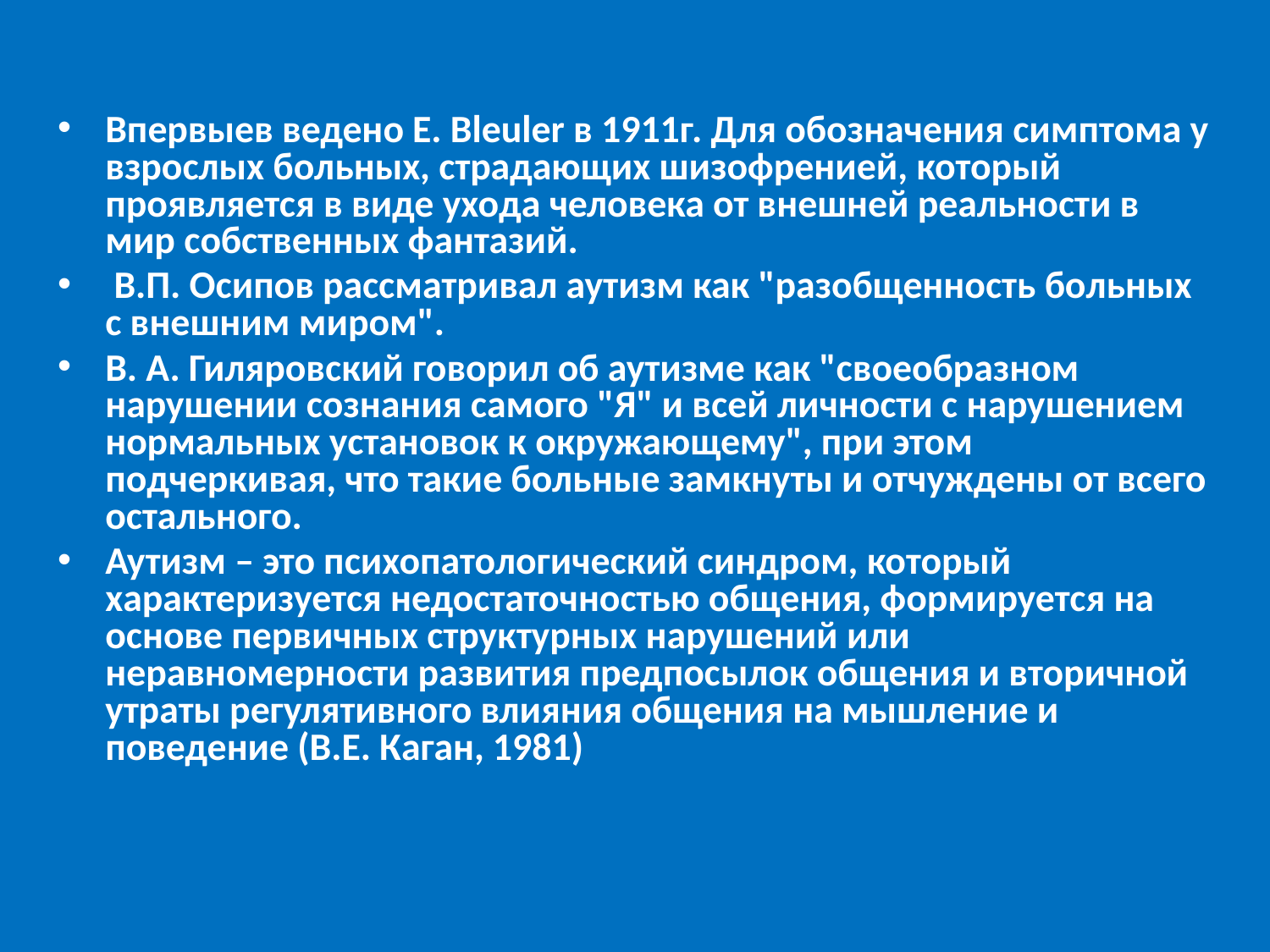

Впервыев ведено E. Bleuler в 1911г. Для обозначения симптома у взрослых больных, страдающих шизофренией, который проявляется в виде ухода человека от внешней реальности в мир собственных фантазий.
 В.П. Осипов рассматривал аутизм как "разобщенность больных с внешним миром".
В. А. Гиляровский говорил об аутизме как "своеобразном нарушении сознания самого "Я" и всей личности с нарушением нормальных установок к окружающему", при этом подчеркивая, что такие больные замкнуты и отчуждены от всего остального.
Аутизм – это психопатологический синдром, который характеризуется недостаточностью общения, формируется на основе первичных структурных нарушений или неравномерности развития предпосылок общения и вторичной утраты регулятивного влияния общения на мышление и поведение (В.Е. Каган, 1981)